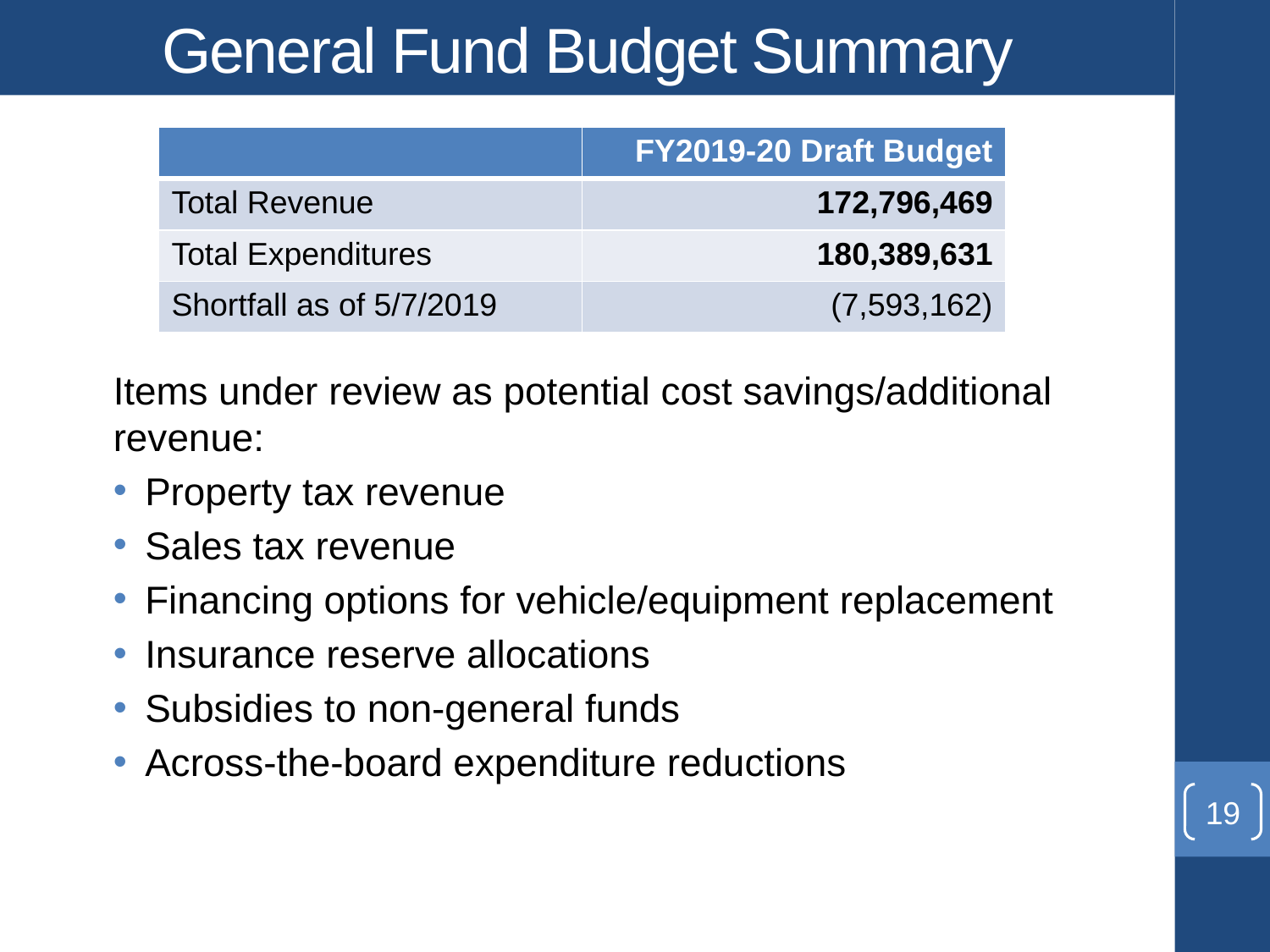

# General Fund Budget Summary
|  | FY2019-20 Draft Budget |
| --- | --- |
| Total Revenue | 172,796,469 |
| Total Expenditures | 180,389,631 |
| Shortfall as of 5/7/2019 | (7,593,162) |
Items under review as potential cost savings/additional revenue:
Property tax revenue
Sales tax revenue
Financing options for vehicle/equipment replacement
Insurance reserve allocations
Subsidies to non-general funds
Across-the-board expenditure reductions

19